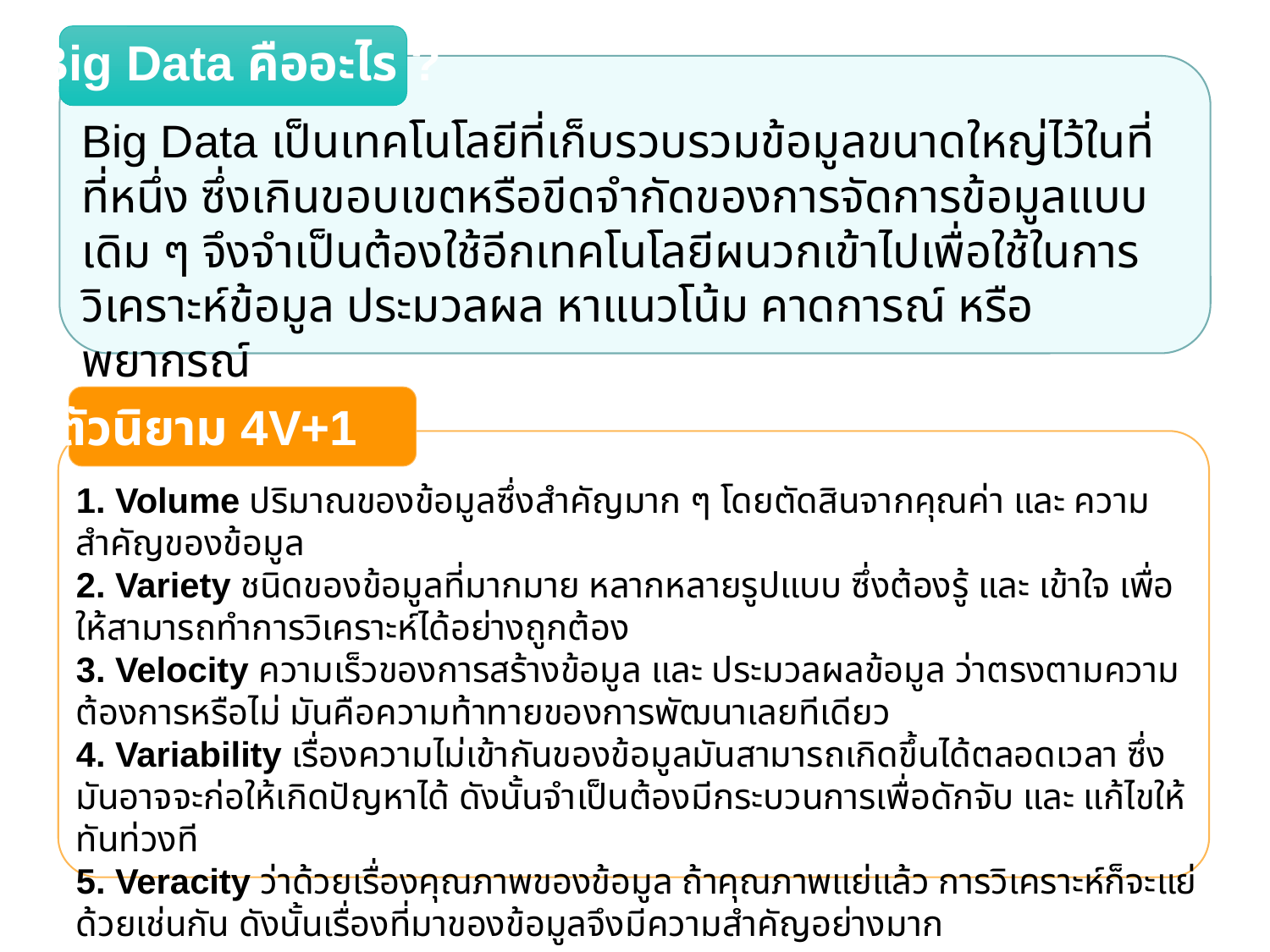

Big Data คืออะไร ?

Big Data เป็นเทคโนโลยีที่เก็บรวบรวมข้อมูลขนาดใหญ่ไว้ในที่ที่หนึ่ง ซึ่งเกินขอบเขตหรือขีดจำกัดของการจัดการข้อมูลแบบเดิม ๆ จึงจำเป็นต้องใช้อีกเทคโนโลยีผนวกเข้าไปเพื่อใช้ในการวิเคราะห์ข้อมูล ประมวลผล หาแนวโน้ม คาดการณ์ หรือพยากรณ์

ตัวนิยาม 4V+1

1. Volume ปริมาณของข้อมูลซึ่งสำคัญมาก ๆ โดยตัดสินจากคุณค่า และ ความสำคัญของข้อมูล
2. Variety ชนิดของข้อมูลที่มากมาย หลากหลายรูปแบบ ซึ่งต้องรู้ และ เข้าใจ เพื่อให้สามารถทำการวิเคราะห์ได้อย่างถูกต้อง
3. Velocity ความเร็วของการสร้างข้อมูล และ ประมวลผลข้อมูล ว่าตรงตามความต้องการหรือไม่ มันคือความท้าทายของการพัฒนาเลยทีเดียว
4. Variability เรื่องความไม่เข้ากันของข้อมูลมันสามารถเกิดขึ้นได้ตลอดเวลา ซึ่งมันอาจจะก่อให้เกิดปัญหาได้ ดังนั้นจำเป็นต้องมีกระบวนการเพื่อดักจับ และ แก้ไขให้ทันท่วงที
5. Veracity ว่าด้วยเรื่องคุณภาพของข้อมูล ถ้าคุณภาพแย่แล้ว การวิเคราะห์ก็จะแย่ด้วยเช่นกัน ดังนั้นเรื่องที่มาของข้อมูลจึงมีความสำคัญอย่างมาก